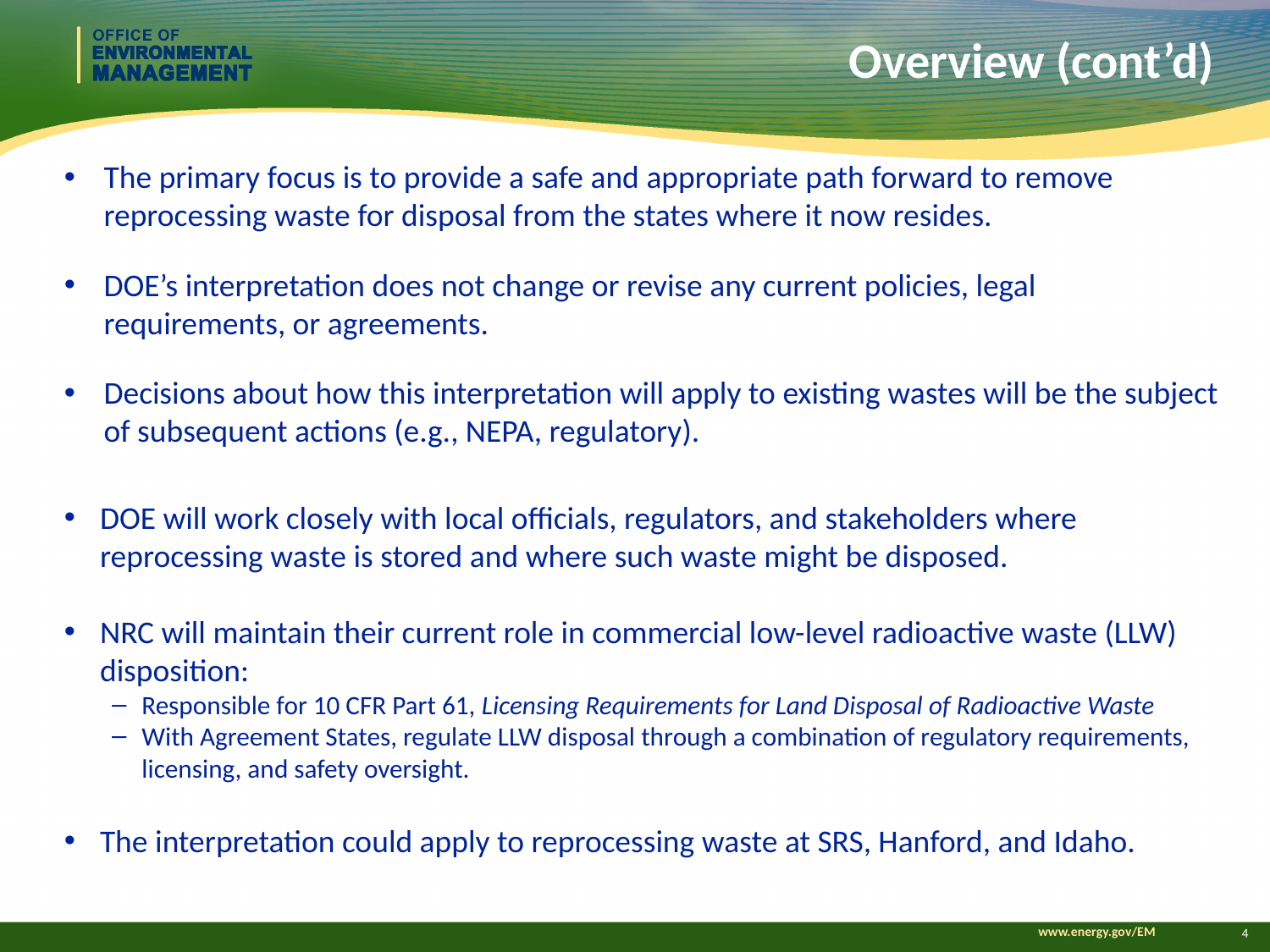

# Overview (cont’d)
The primary focus is to provide a safe and appropriate path forward to remove reprocessing waste for disposal from the states where it now resides.
DOE’s interpretation does not change or revise any current policies, legal requirements, or agreements.
Decisions about how this interpretation will apply to existing wastes will be the subject of subsequent actions (e.g., NEPA, regulatory).

DOE will work closely with local officials, regulators, and stakeholders where reprocessing waste is stored and where such waste might be disposed.

NRC will maintain their current role in commercial low-level radioactive waste (LLW) disposition:
Responsible for 10 CFR Part 61, Licensing Requirements for Land Disposal of Radioactive Waste
With Agreement States, regulate LLW disposal through a combination of regulatory requirements, licensing, and safety oversight.

The interpretation could apply to reprocessing waste at SRS, Hanford, and Idaho.